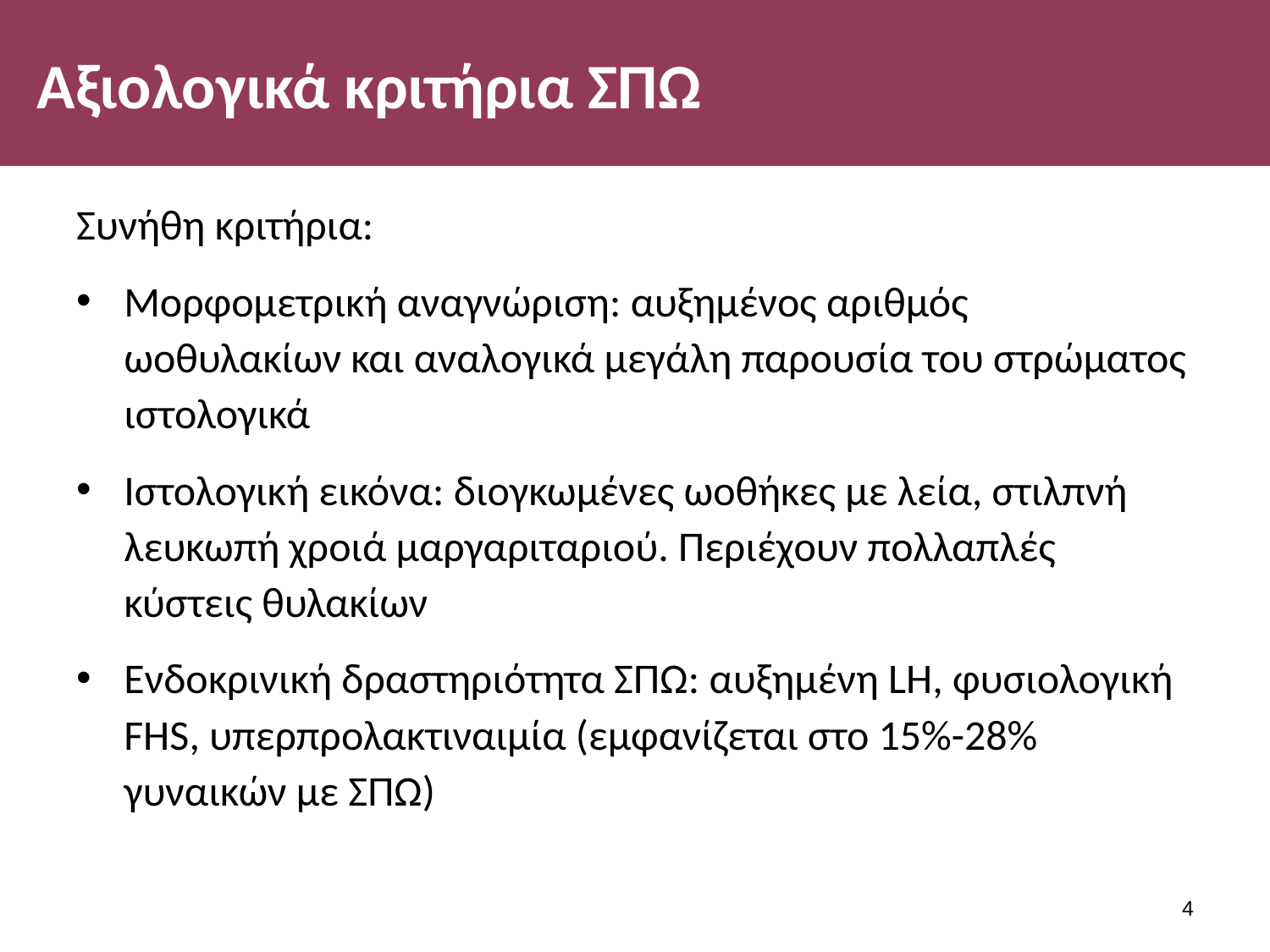

# Αξιολογικά κριτήρια ΣΠΩ
Συνήθη κριτήρια:
Μορφομετρική αναγνώριση: αυξημένος αριθμός ωοθυλακίων και αναλογικά μεγάλη παρουσία του στρώματος ιστολογικά
Ιστολογική εικόνα: διογκωμένες ωοθήκες με λεία, στιλπνή λευκωπή χροιά μαργαριταριού. Περιέχουν πολλαπλές κύστεις θυλακίων
Ενδοκρινική δραστηριότητα ΣΠΩ: αυξημένη LH, φυσιολογική FHS, υπερπρολακτιναιμία (εμφανίζεται στο 15%-28% γυναικών με ΣΠΩ)

4